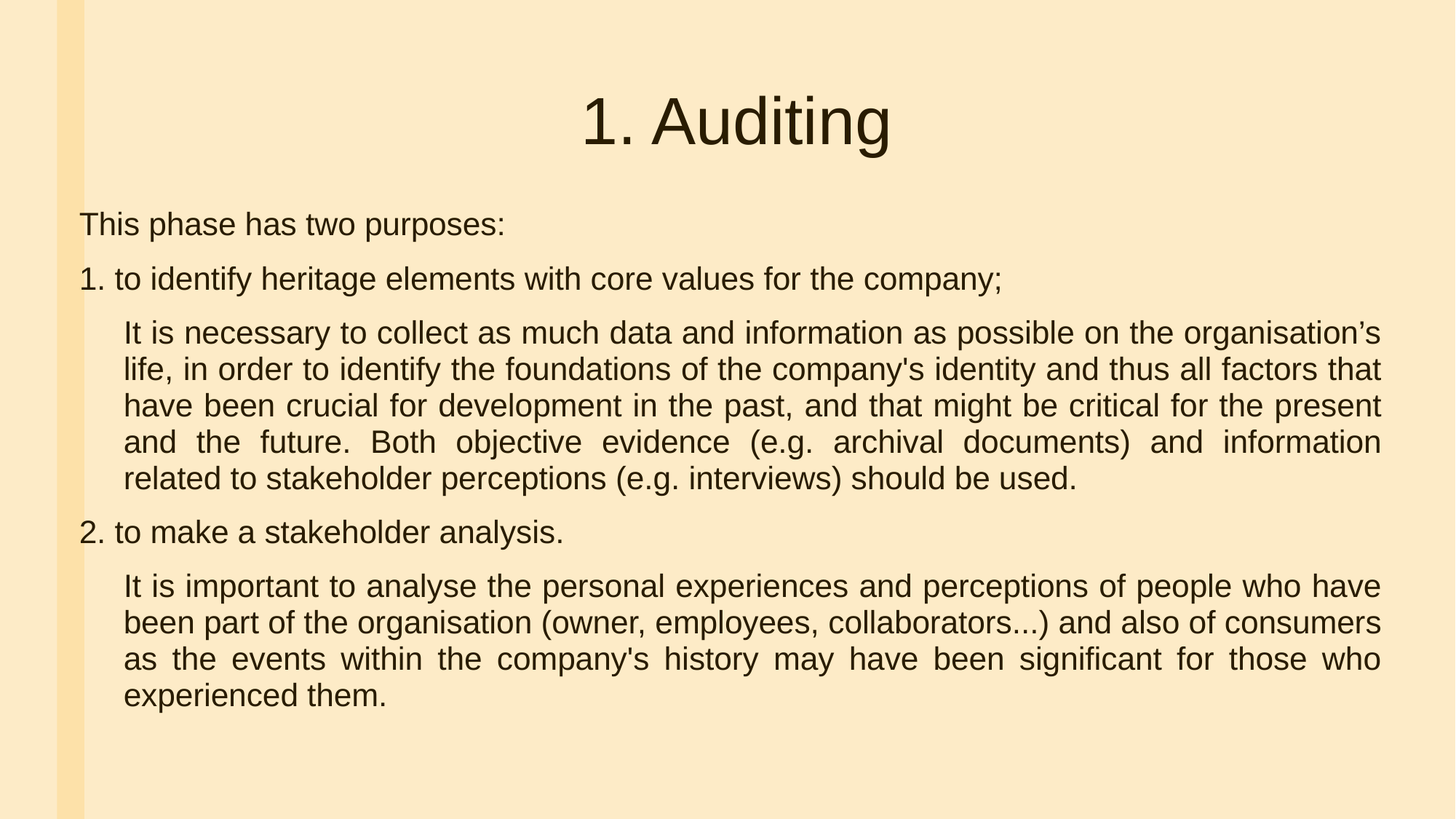

# 1. Auditing

This phase has two purposes:
1. to identify heritage elements with core values for the company;
	It is necessary to collect as much data and information as possible on the organisation’s life, in order to identify the foundations of the company's identity and thus all factors that have been crucial for development in the past, and that might be critical for the present and the future. Both objective evidence (e.g. archival documents) and information related to stakeholder perceptions (e.g. interviews) should be used.
2. to make a stakeholder analysis.
	It is important to analyse the personal experiences and perceptions of people who have been part of the organisation (owner, employees, collaborators...) and also of consumers as the events within the company's history may have been significant for those who experienced them.